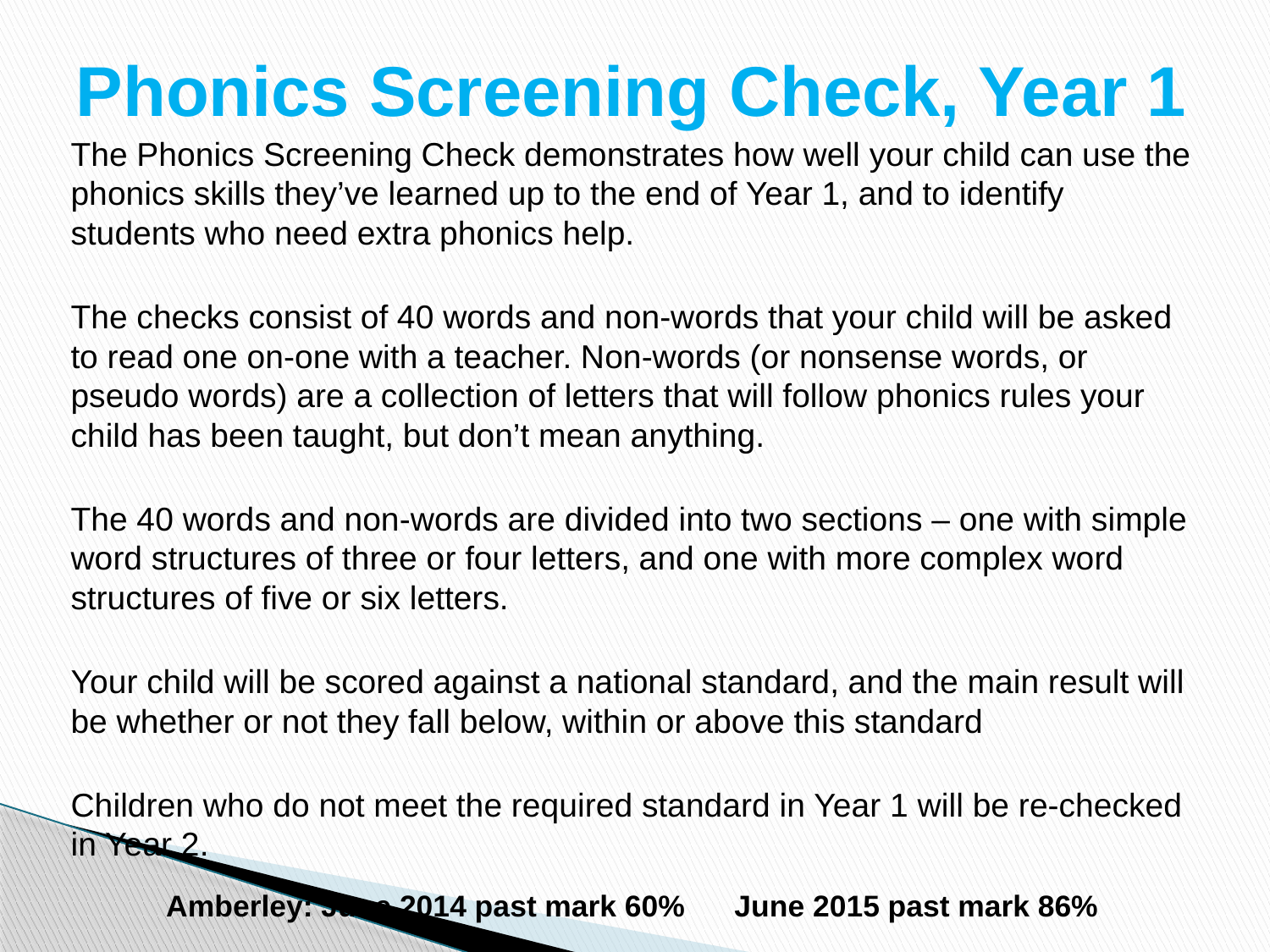

# Phonics Screening Check, Year 1
The Phonics Screening Check demonstrates how well your child can use the phonics skills they’ve learned up to the end of Year 1, and to identify students who need extra phonics help.

The checks consist of 40 words and non-words that your child will be asked to read one on-one with a teacher. Non-words (or nonsense words, or pseudo words) are a collection of letters that will follow phonics rules your child has been taught, but don’t mean anything.

The 40 words and non-words are divided into two sections – one with simple word structures of three or four letters, and one with more complex word structures of five or six letters.

Your child will be scored against a national standard, and the main result will be whether or not they fall below, within or above this standard

Children who do not meet the required standard in Year 1 will be re-checked in Year 2.

Amberley: June 2014 past mark 60%      June 2015 past mark 86%